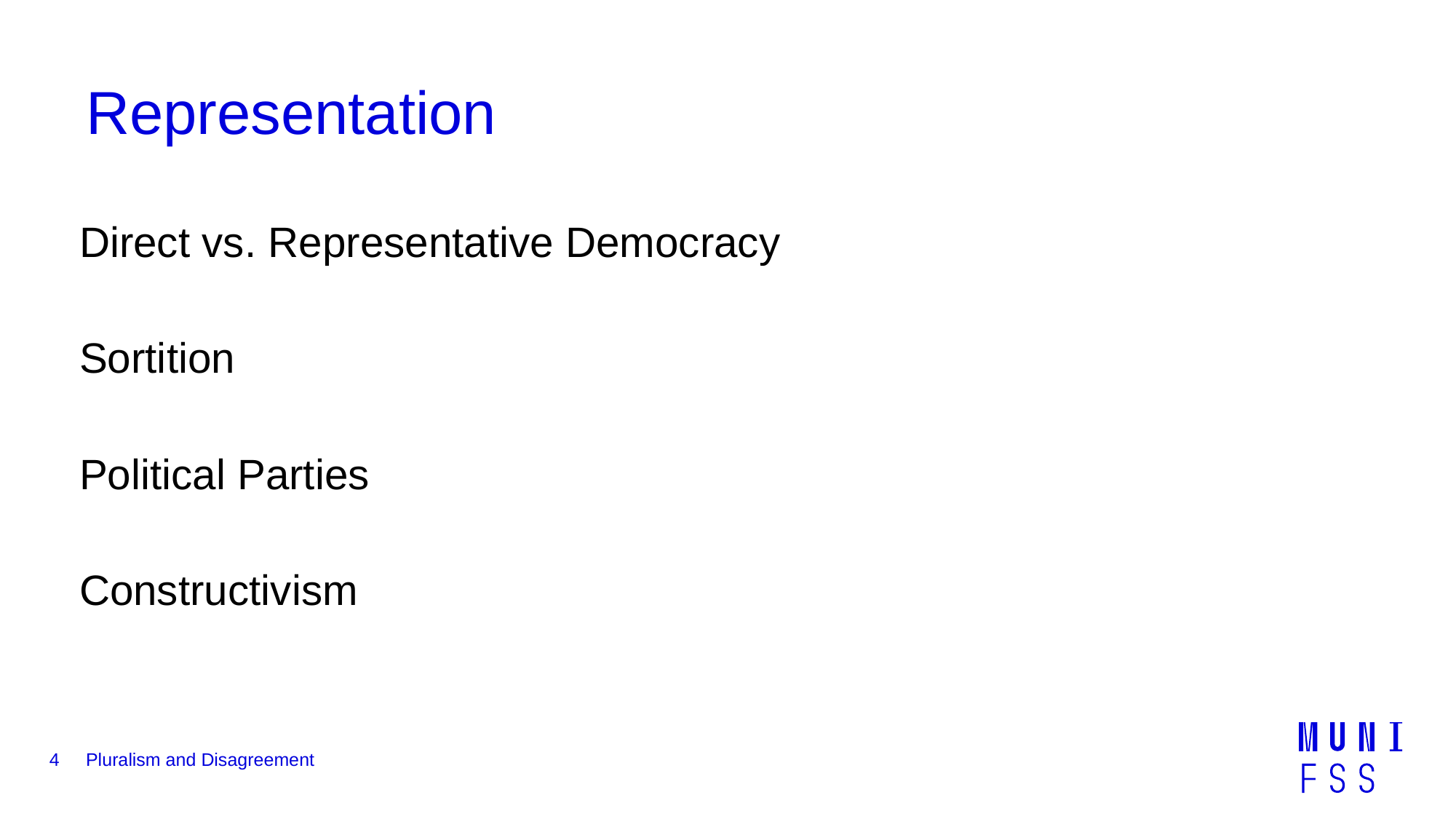

# Representation
Direct vs. Representative Democracy

Sortition

Political Parties

Constructivism

4
Pluralism and Disagreement